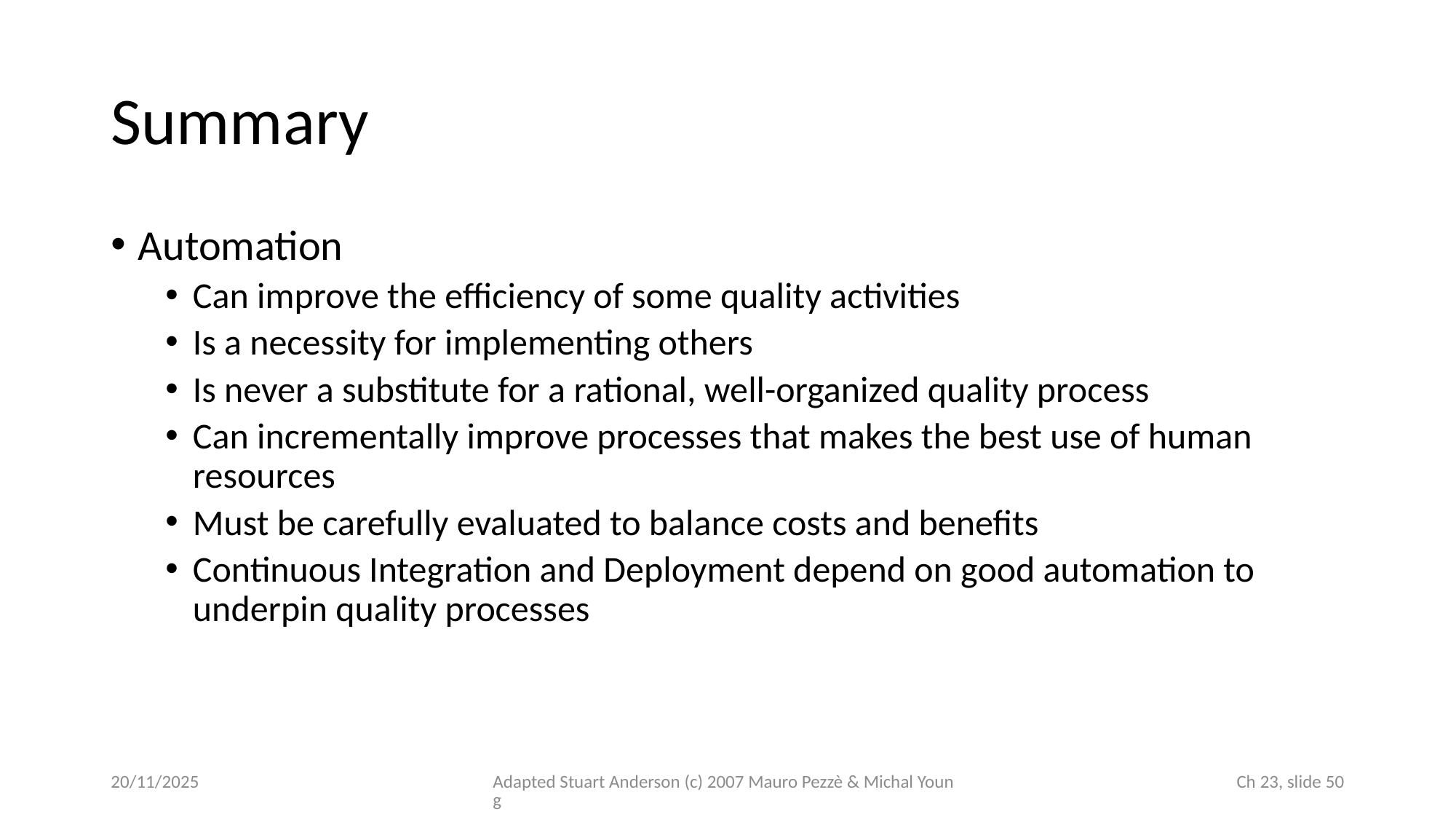

# Summary
Automation
Can improve the efficiency of some quality activities
Is a necessity for implementing others
Is never a substitute for a rational, well-organized quality process
Can incrementally improve processes that makes the best use of human resources
Must be carefully evaluated to balance costs and benefits
Continuous Integration and Deployment depend on good automation to underpin quality processes
20/11/2025
Adapted Stuart Anderson (c) 2007 Mauro Pezzè & Michal Young
 Ch 23, slide 50